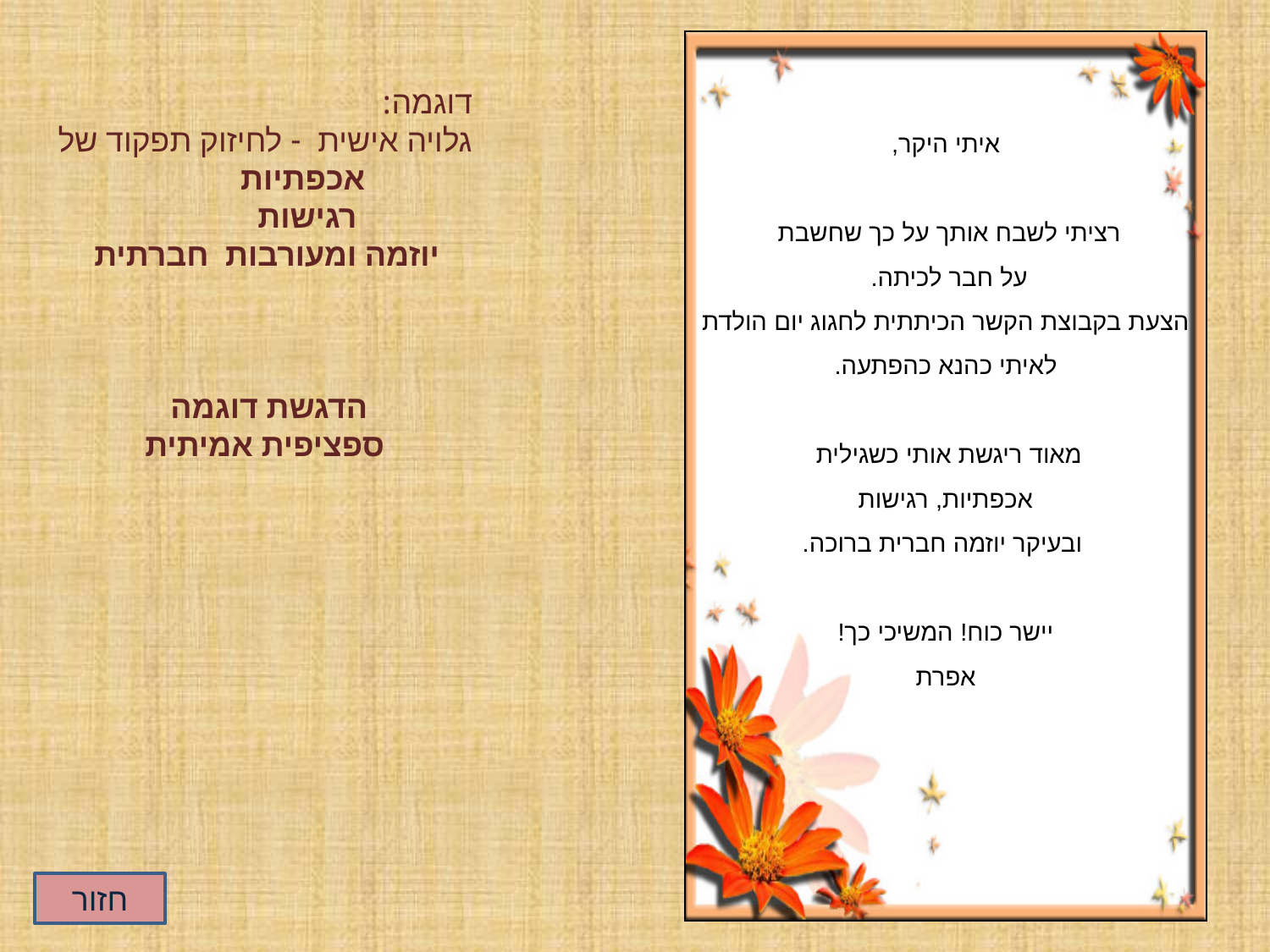

איתי היקר,

רציתי לשבח אותך על כך שחשבת
על חבר לכיתה.
הצעת בקבוצת הקשר הכיתתית לחגוג יום הולדת לאיתי כהנא כהפתעה.

מאוד ריגשת אותי כשגילית
אכפתיות, רגישות
 ובעיקר יוזמה חברית ברוכה.

יישר כוח! המשיכי כך!
אפרת
דוגמה:
גלויה אישית  - לחיזוק תפקוד של
             אכפתיות
              רגישות
    יוזמה ומעורבות  חברתית

הדגשת דוגמה
ספציפית אמיתית

חזור